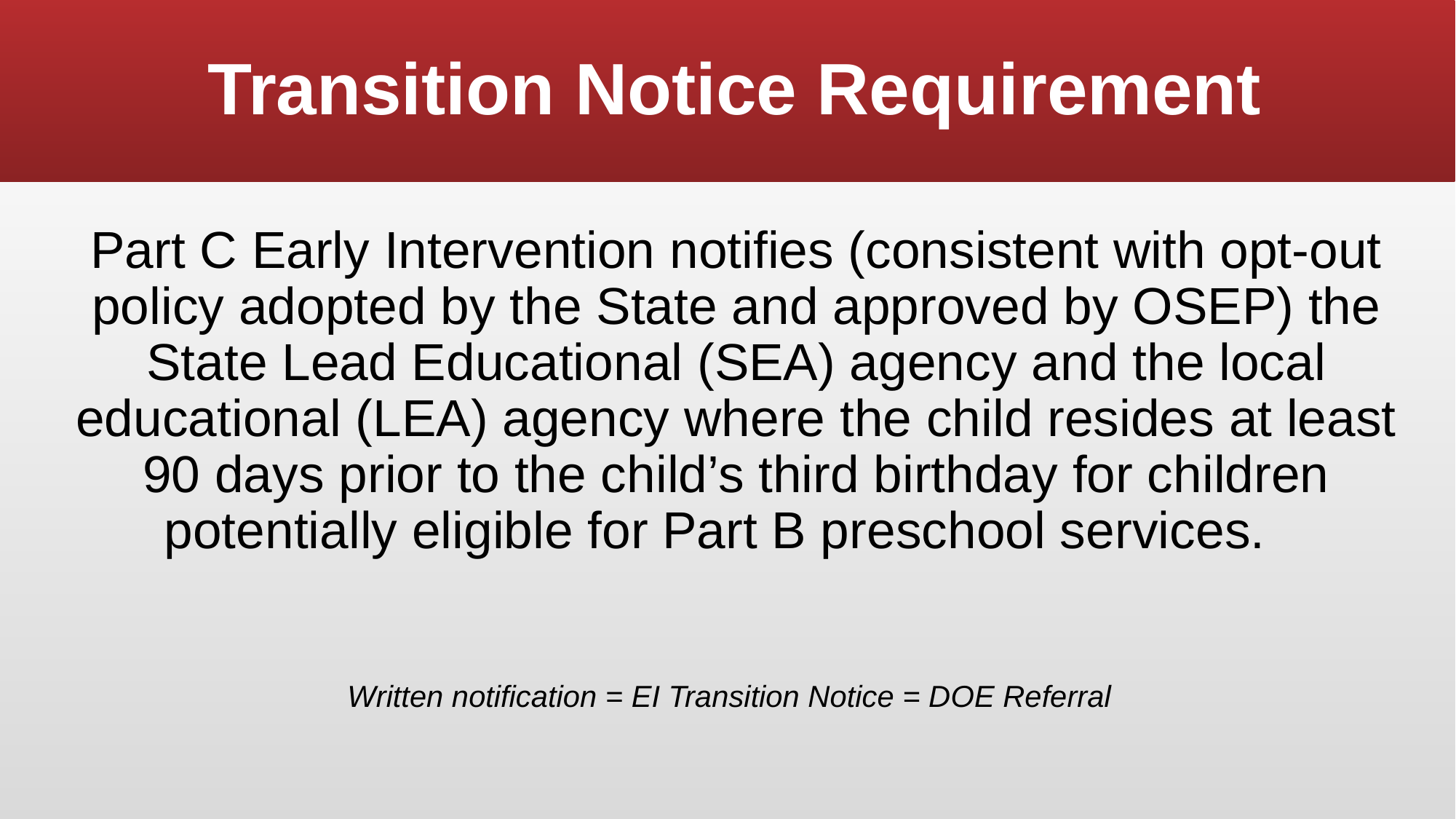

# Transition Notice Requirement
Part C Early Intervention notifies (consistent with opt-out policy adopted by the State and approved by OSEP) the State Lead Educational (SEA) agency and the local educational (LEA) agency where the child resides at least 90 days prior to the child’s third birthday for children potentially eligible for Part B preschool services.

Written notification = EI Transition Notice = DOE Referral